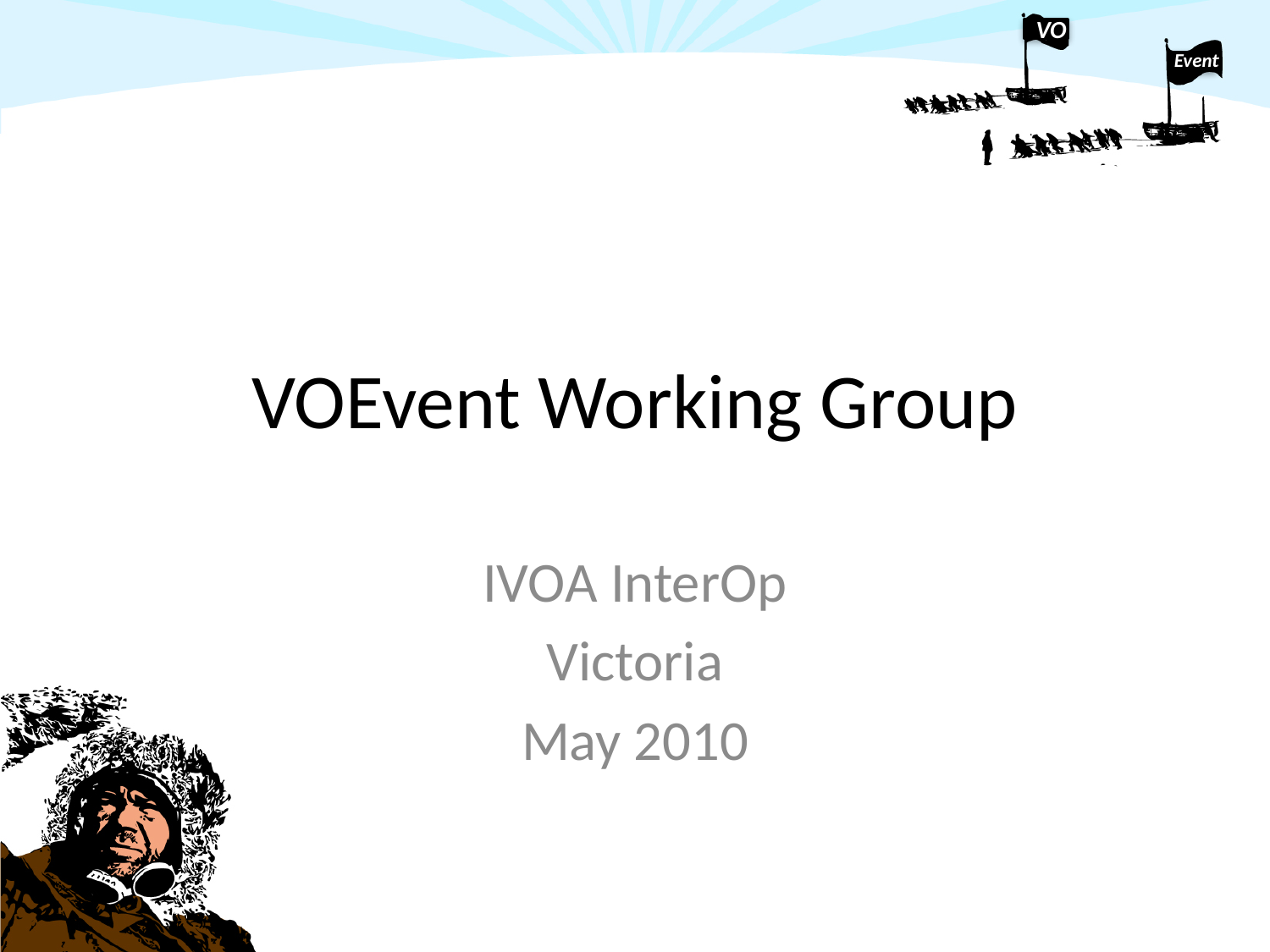

# VOEvent Working Group
IVOA InterOp
Victoria
May 2010